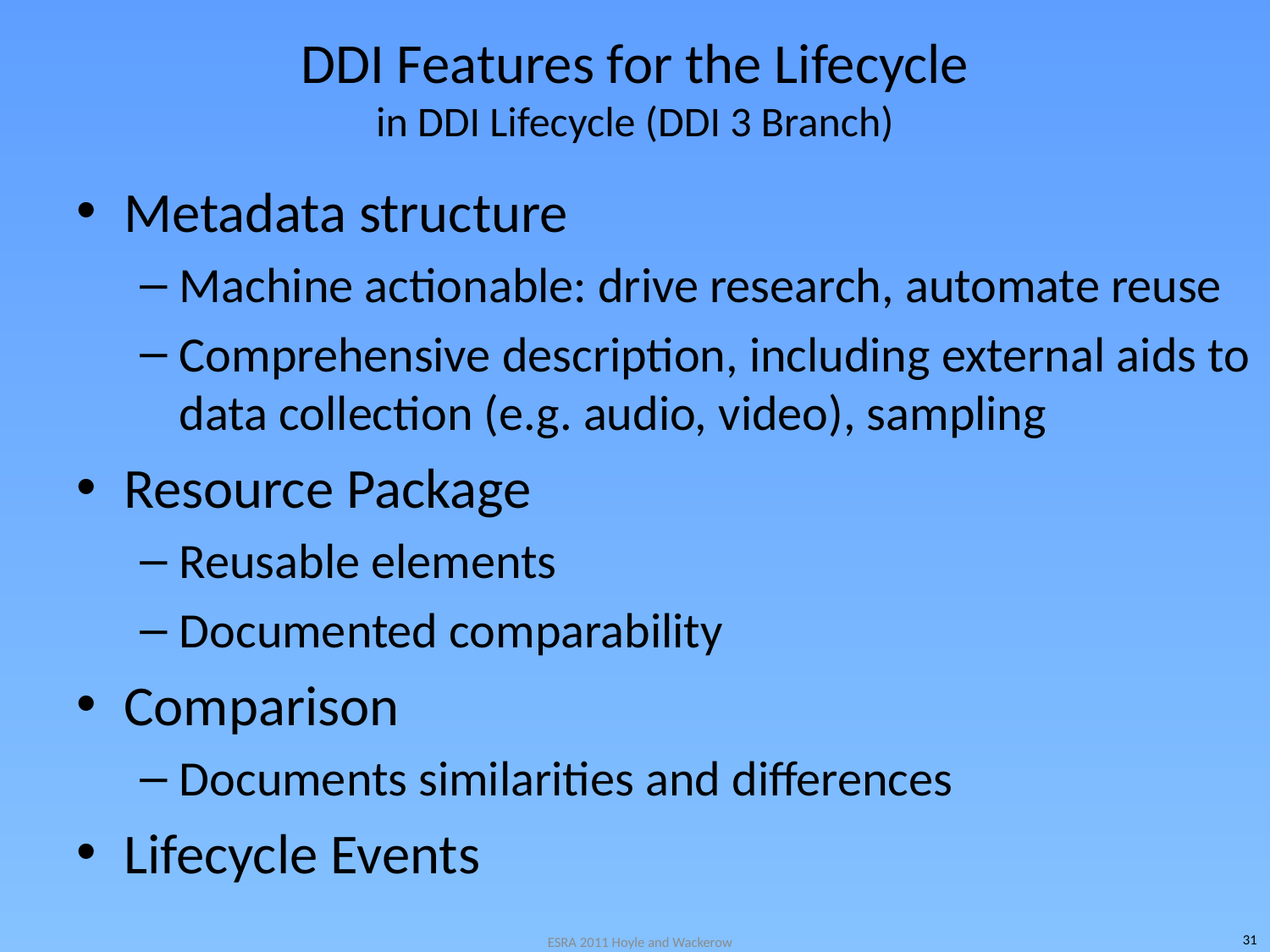

# DDI Features for the Lifecycle in DDI Lifecycle (DDI 3 Branch)
Metadata structure
Machine actionable: drive research, automate reuse
Comprehensive description, including external aids to data collection (e.g. audio, video), sampling
Resource Package
Reusable elements
Documented comparability
Comparison
Documents similarities and differences
Lifecycle Events
ESRA 2011 Hoyle and Wackerow
31